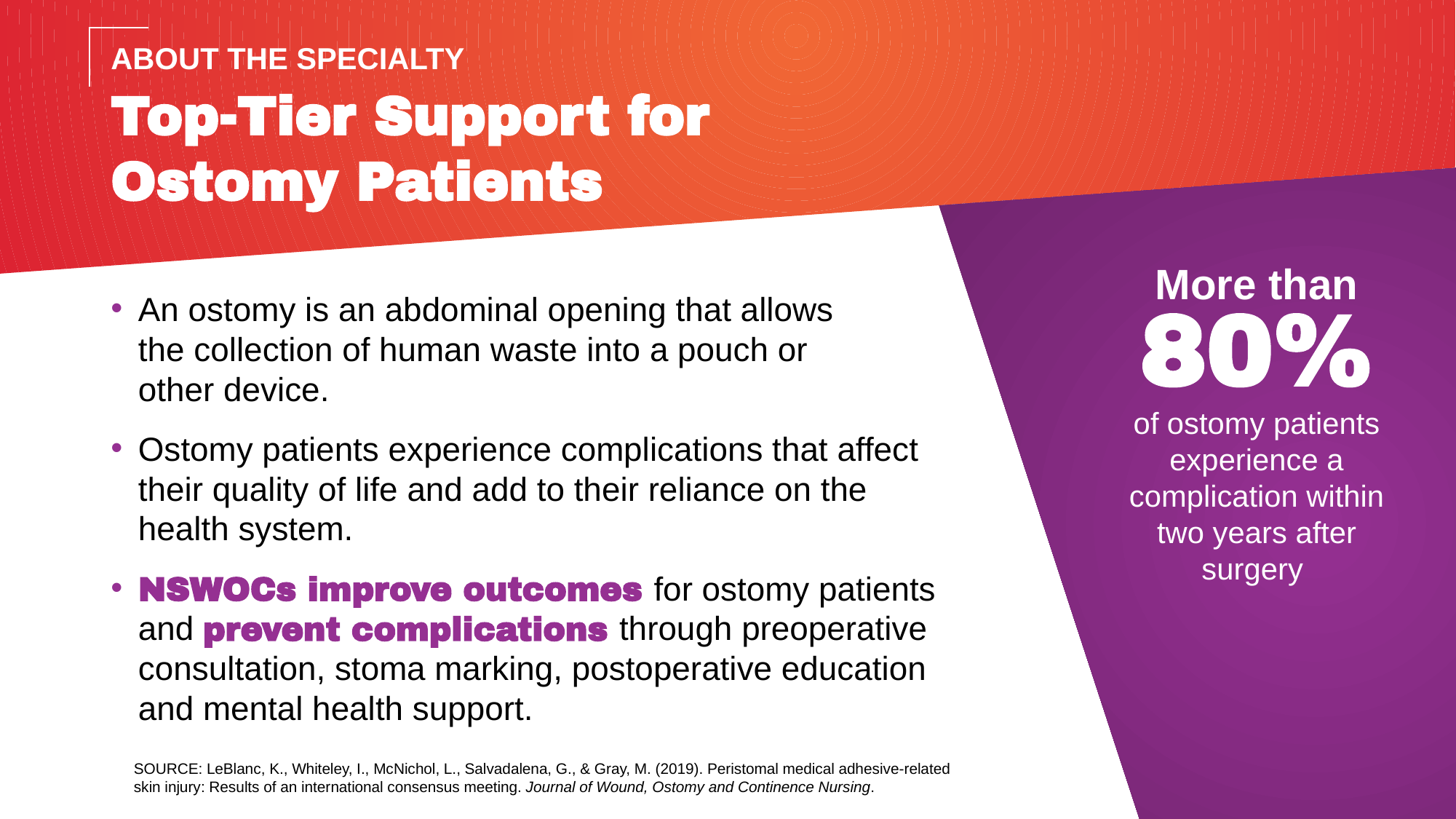

ABOUT THE SPECIALTY
Top-Tier Support for
Ostomy Patients

More than
80%
of ostomy patients experience a complication within two years after surgery
An ostomy is an abdominal opening that allows
the collection of human waste into a pouch or
other device.
Ostomy patients experience complications that affect their quality of life and add to their reliance on the health system.
NSWOCs improve outcomes for ostomy patients and prevent complications through preoperative consultation, stoma marking, postoperative education and mental health support.
SOURCE: LeBlanc, K., Whiteley, I., McNichol, L., Salvadalena, G., & Gray, M. (2019). Peristomal medical adhesive-related skin injury: Results of an international consensus meeting. Journal of Wound, Ostomy and Continence Nursing.